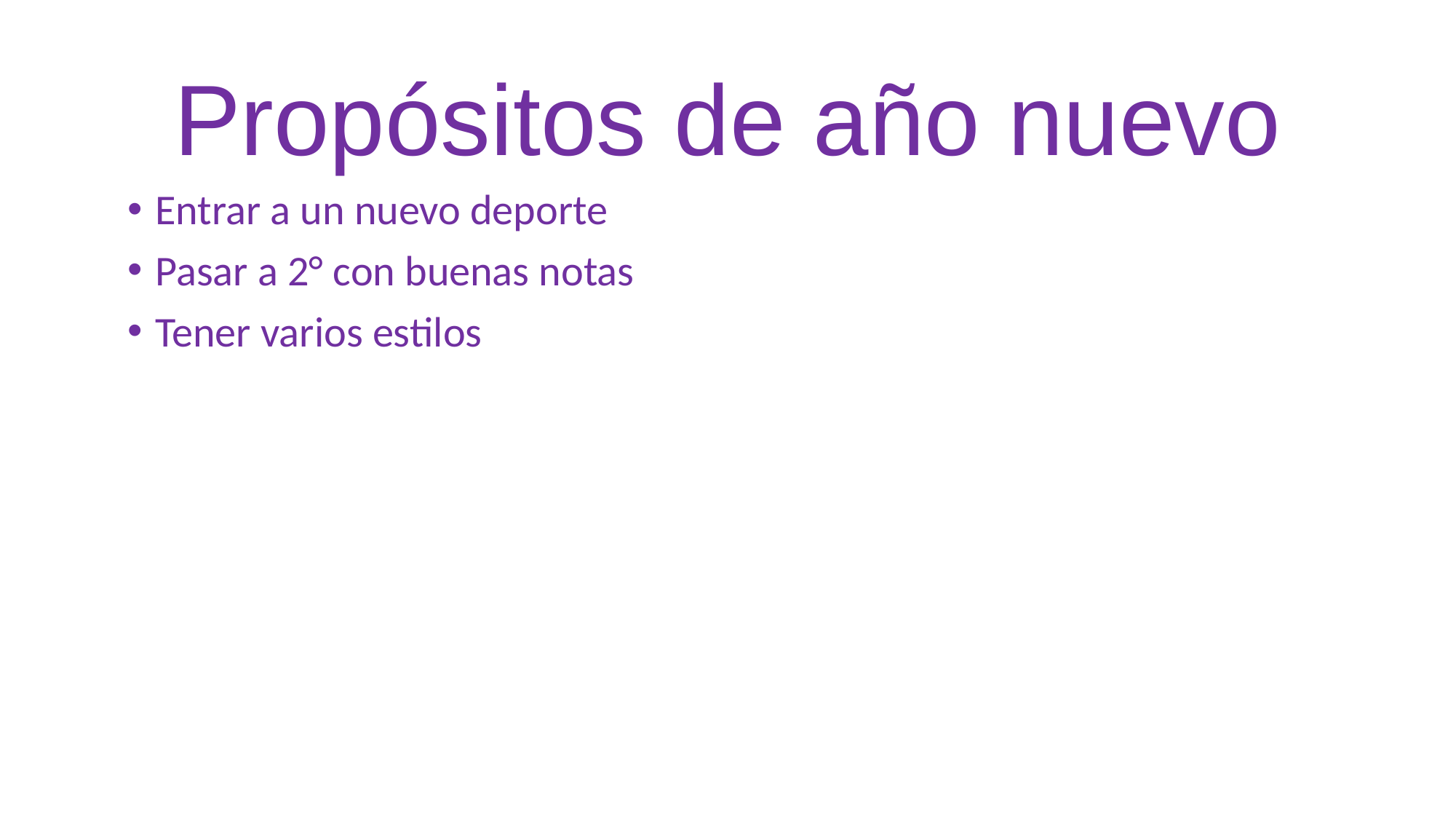

# Propósitos de año nuevo
Entrar a un nuevo deporte
Pasar a 2° con buenas notas
Tener varios estilos